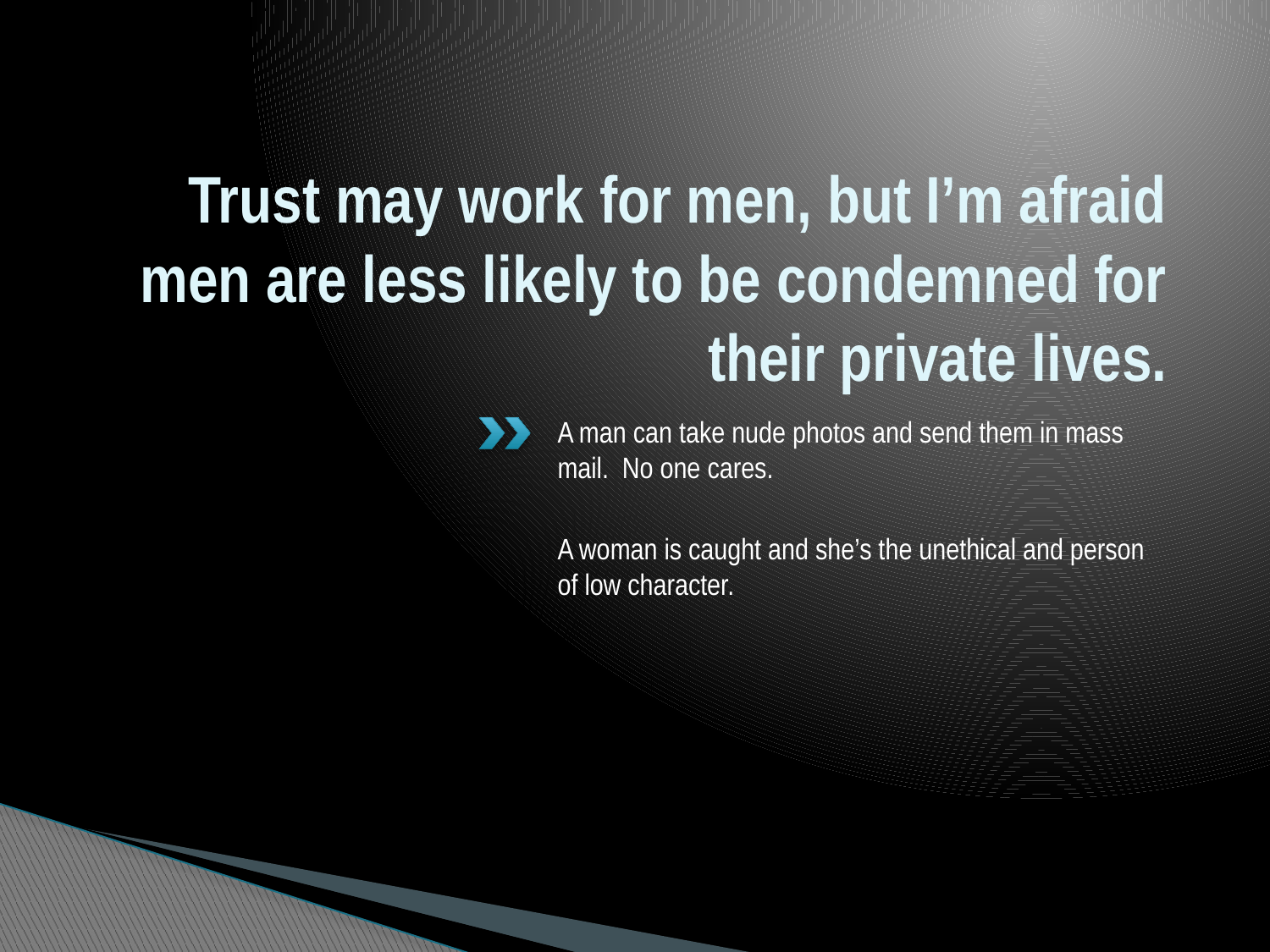

# Trust may work for men, but I’m afraid men are less likely to be condemned for their private lives.
A man can take nude photos and send them in mass mail.  No one cares.

A woman is caught and she’s the unethical and person of low character.